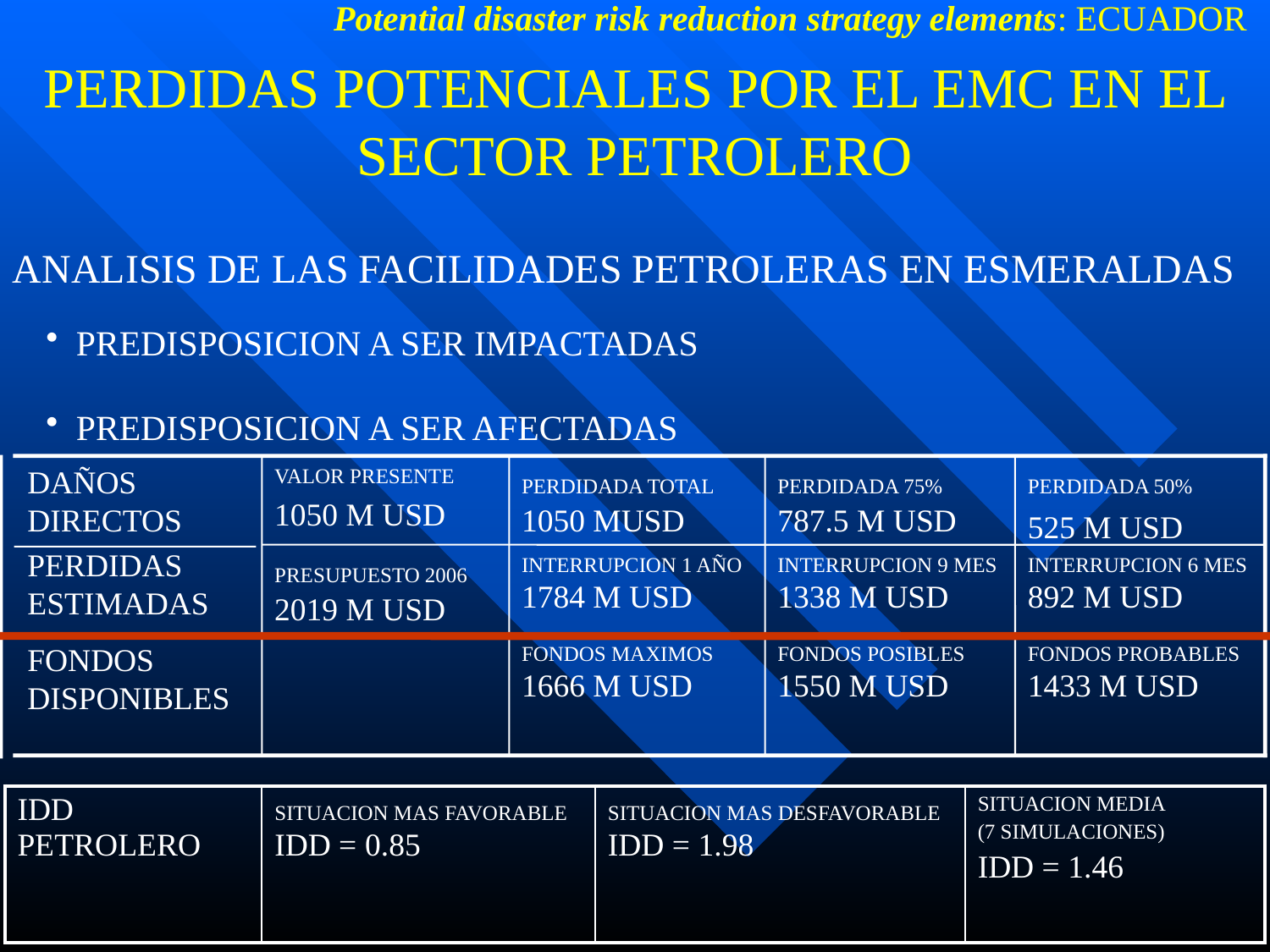

Potential disaster risk reduction strategy elements: ECUADOR
PERDIDAS POTENCIALES POR EL EMC EN EL SECTOR PETROLERO
ANALISIS DE LAS FACILIDADES PETROLERAS EN ESMERALDAS

PREDISPOSICION A SER IMPACTADAS

PREDISPOSICION A SER AFECTADAS
DAÑOS DIRECTOS
PERDIDAS ESTIMADAS

VALOR PRESENTE
1050 M USD

PERDIDADA TOTAL 1050 MUSD

PERDIDADA 75% 787.5 M USD

PERDIDADA 50%
525 M USD

PRESUPUESTO 2006 2019 M USD

INTERRUPCION 1 AÑO 1784 M USD
INTERRUPCION 9 MES 1338 M USD
INTERRUPCION 6 MES 892 M USD
FONDOS DISPONIBLES

FONDOS MAXIMOS 1666 M USD

FONDOS POSIBLES 1550 M USD

FONDOS PROBABLES 1433 M USD

| IDD PETROLERO | SITUACION MAS FAVORABLE IDD = 0.85 | SITUACION MAS DESFAVORABLE IDD = 1.98 | SITUACION MEDIA (7 SIMULACIONES) IDD = 1.46 |
| --- | --- | --- | --- |